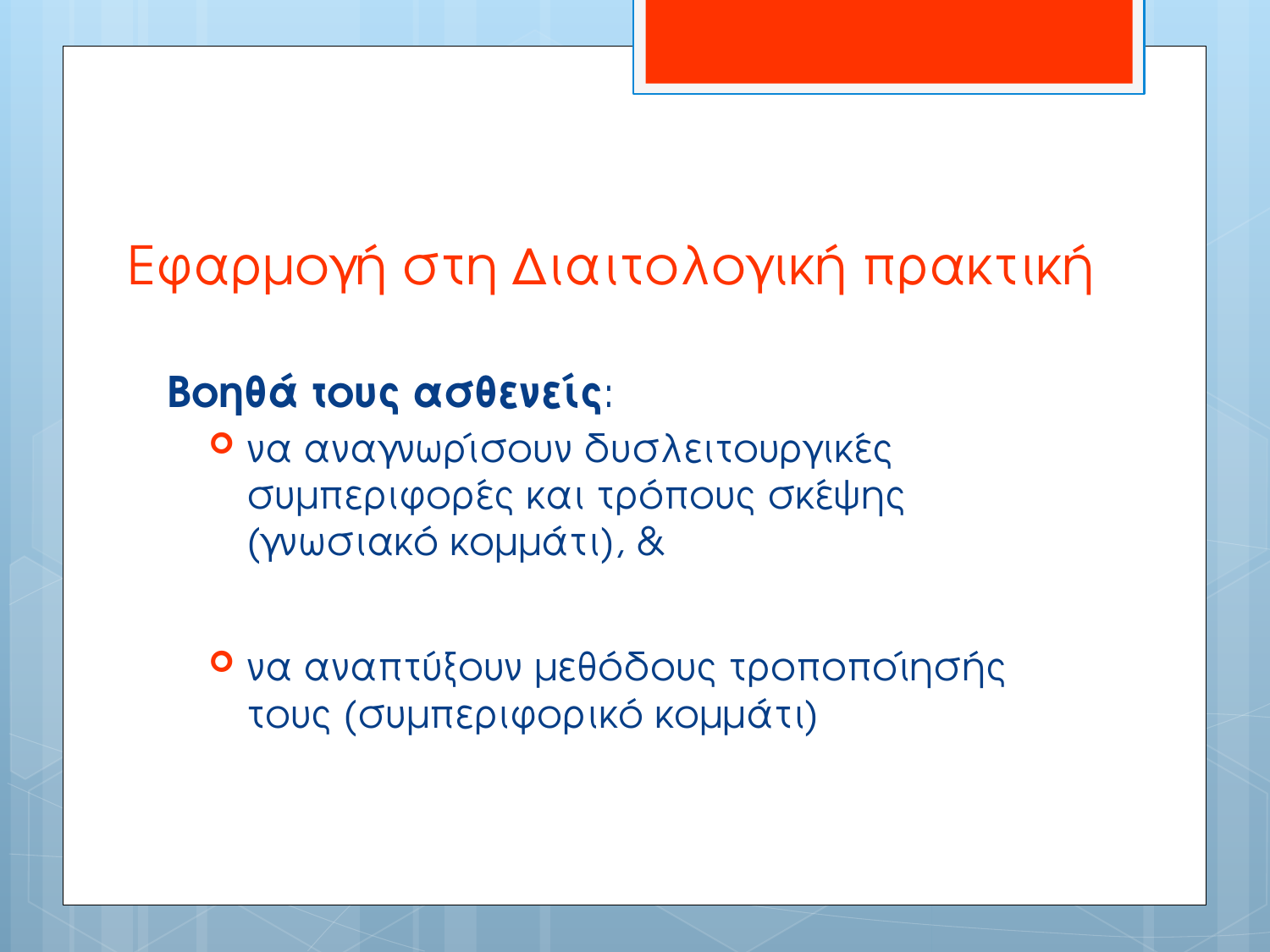

# Εφαρμογή στη Διαιτολογική πρακτική
Βοηθά τους ασθενείς:
να αναγνωρίσουν δυσλειτουργικές συμπεριφορές και τρόπους σκέψης (γνωσιακό κομμάτι), &

να αναπτύξουν μεθόδους τροποποίησής τους (συμπεριφορικό κομμάτι)